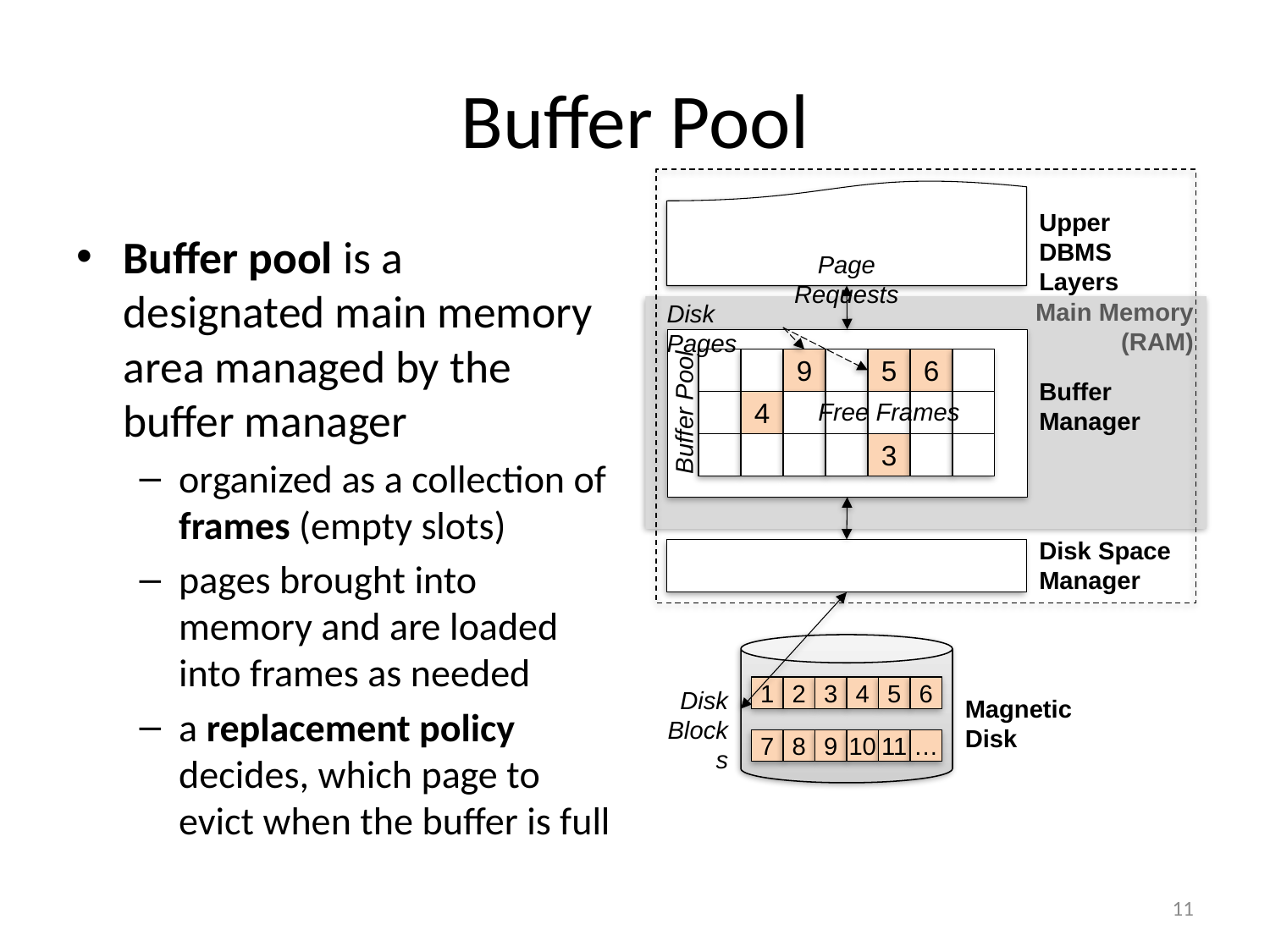

# Buffer Pool

Upper DBMS Layers
Buffer pool is a designated main memory area managed by the buffer manager
organized as a collection of frames (empty slots)
pages brought into memory and are loaded into frames as needed
a replacement policy decides, which page to evict when the buffer is full
Page Requests
Main Memory
(RAM)
Disk Pages

9

5
6

Buffer Manager
Free Frames

4

Buffer Pool

3

Disk Space
Manager

1
2
3
4
5
6
Disk
Blocks
Magnetic Disk
7
8
9
10
11
…
11